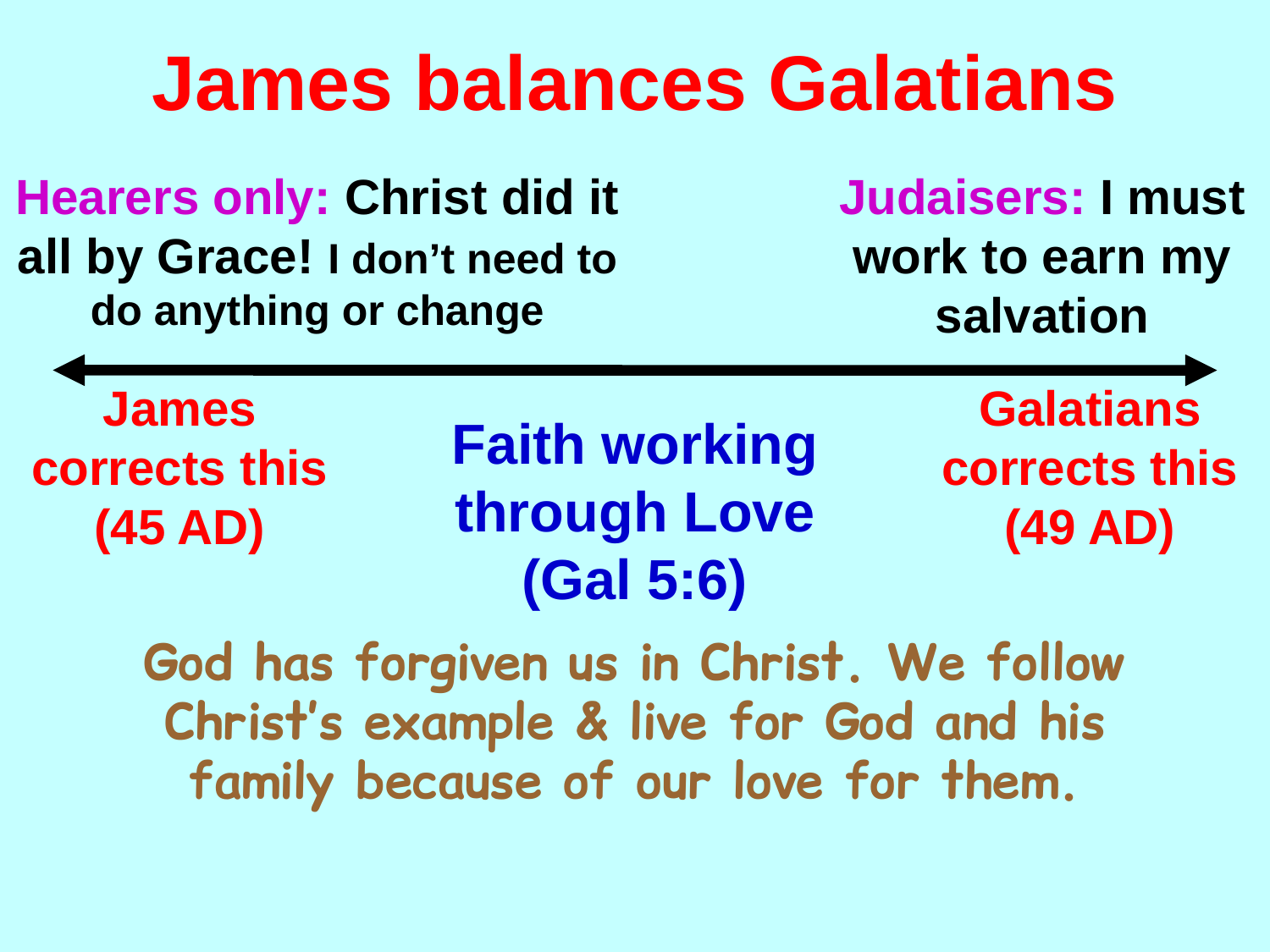

# James balances Galatians
Hearers only: Christ did it all by Grace! I don’t need to do anything or change
Judaisers: I must work to earn my salvation
James corrects this (45 AD)

Galatians corrects this (49 AD)
Faith working through Love (Gal 5:6)
God has forgiven us in Christ. We follow Christ’s example & live for God and his family because of our love for them.